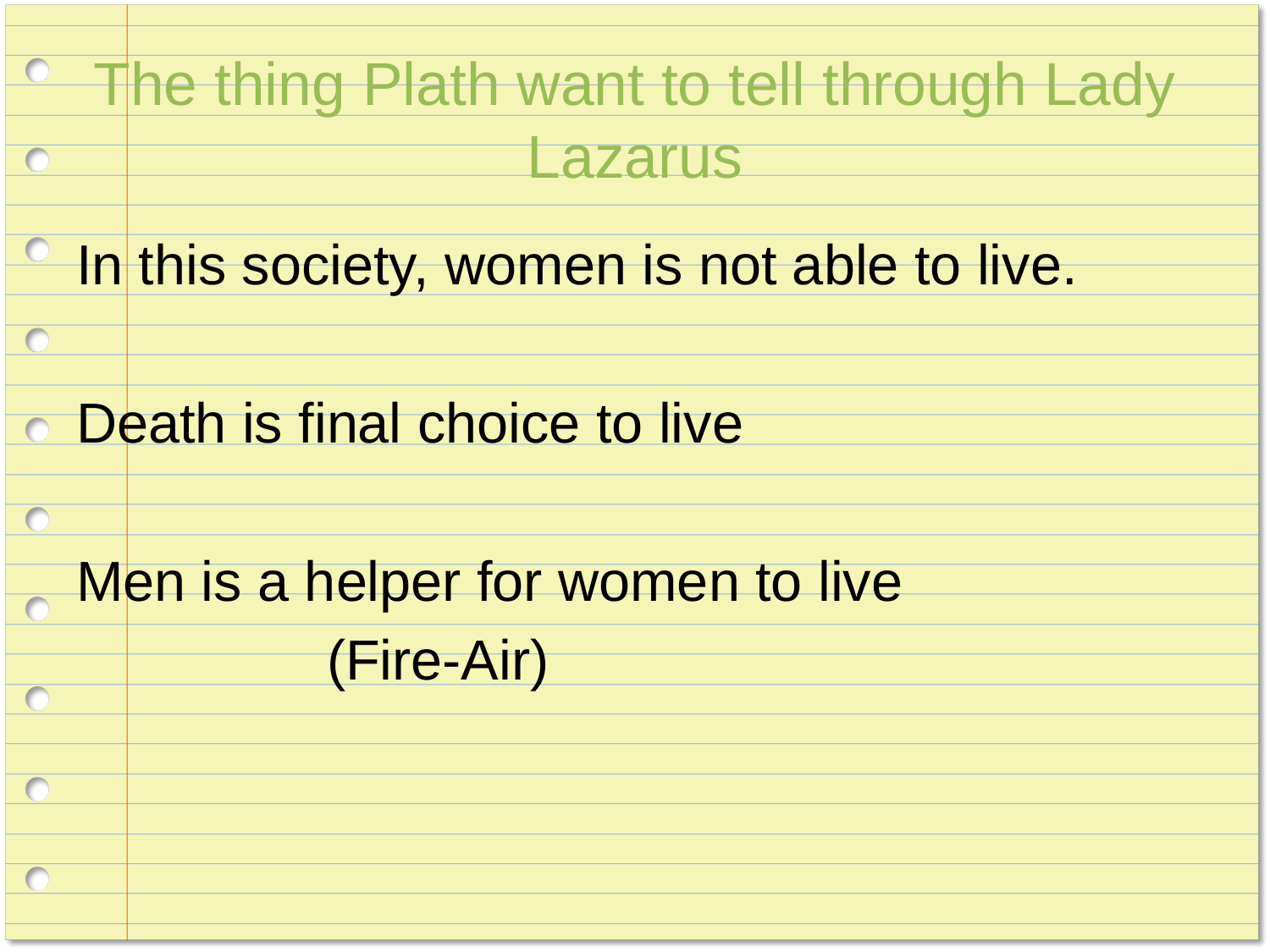

# The thing Plath want to tell through Lady Lazarus
In this society, women is not able to live.

Death is final choice to live

Men is a helper for women to live
                (Fire-Air)